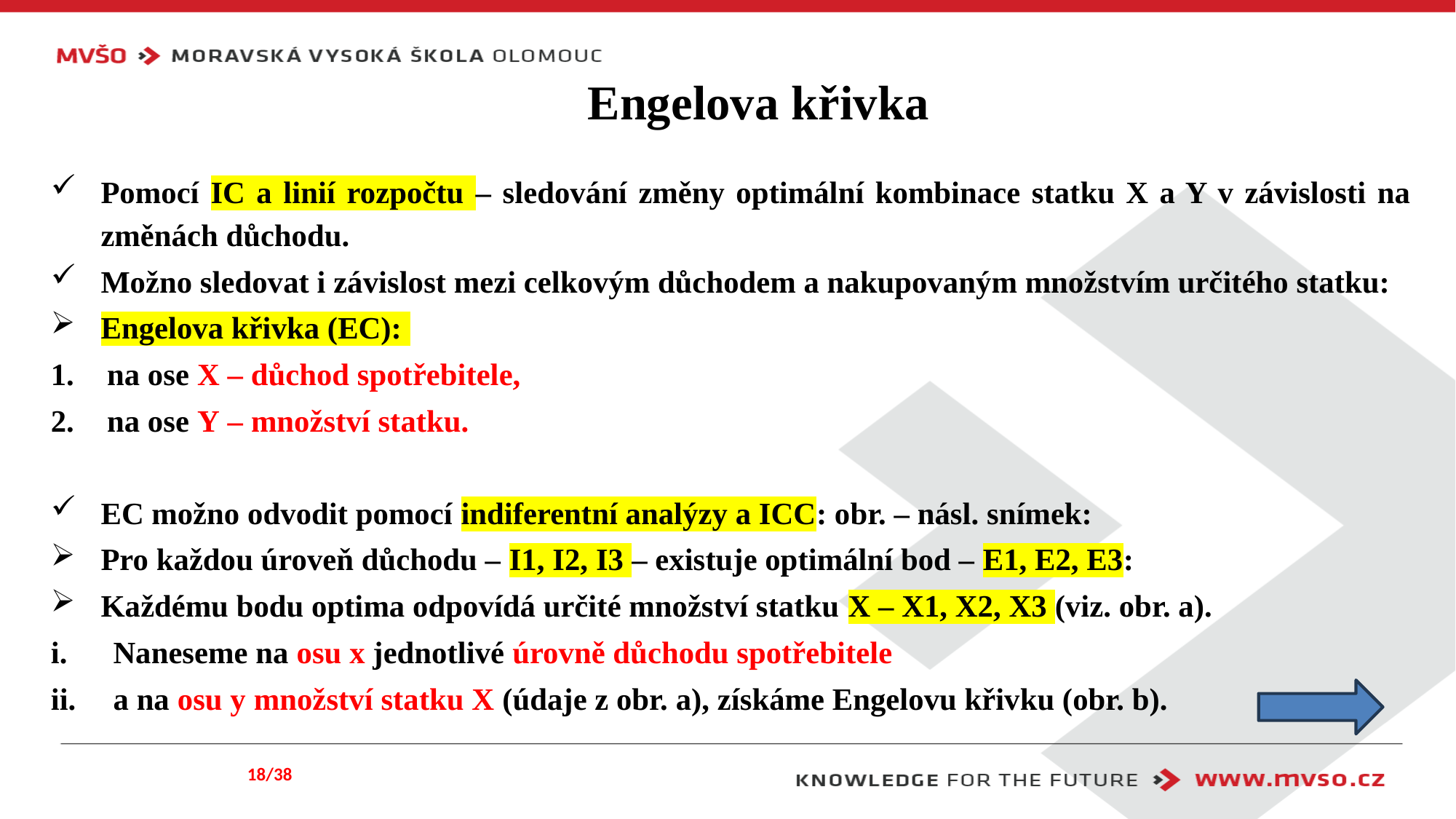

# Engelova křivka
Pomocí IC a linií rozpočtu – sledování změny optimální kombinace statku X a Y v závislosti na změnách důchodu.
Možno sledovat i závislost mezi celkovým důchodem a nakupovaným množstvím určitého statku:
Engelova křivka (EC):
na ose X – důchod spotřebitele,
na ose Y – množství statku.

EC možno odvodit pomocí indiferentní analýzy a ICC: obr. – násl. snímek:
Pro každou úroveň důchodu – I1, I2, I3 – existuje optimální bod – E1, E2, E3:
Každému bodu optima odpovídá určité množství statku X – X1, X2, X3 (viz. obr. a).
Naneseme na osu x jednotlivé úrovně důchodu spotřebitele
a na osu y množství statku X (údaje z obr. a), získáme Engelovu křivku (obr. b).

18/38